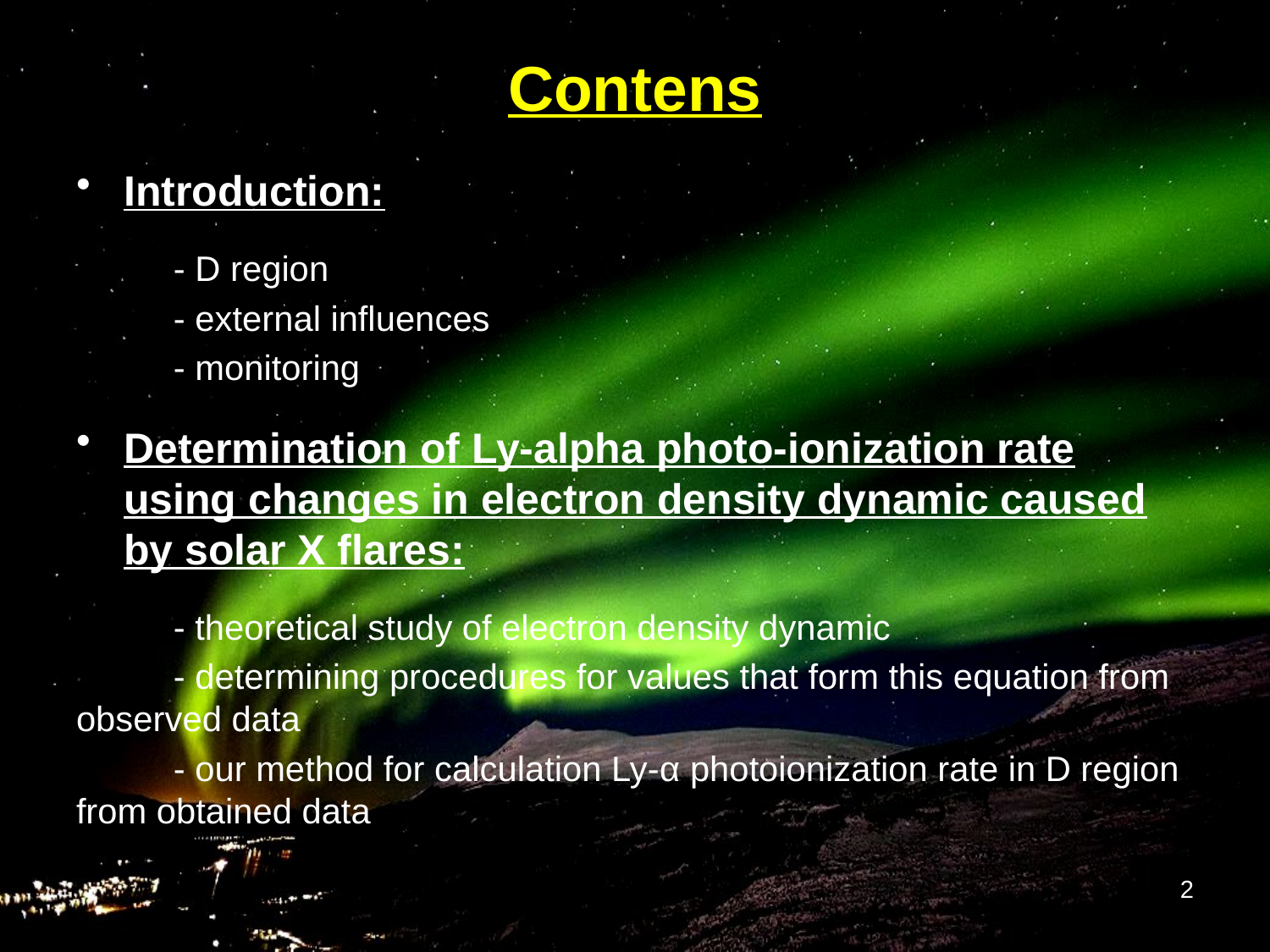

# Contens
Introduction:

          - D region
          - external influences
          - monitoring

Determination of Ly-alpha photo-ionization rate using changes in electron density dynamic caused by solar X flares:

          - theoretical study of electron density dynamic
          - determining procedures for values that form this equation from observed data
          - our method for calculation Ly-α photoionization rate in D region from obtained data
2